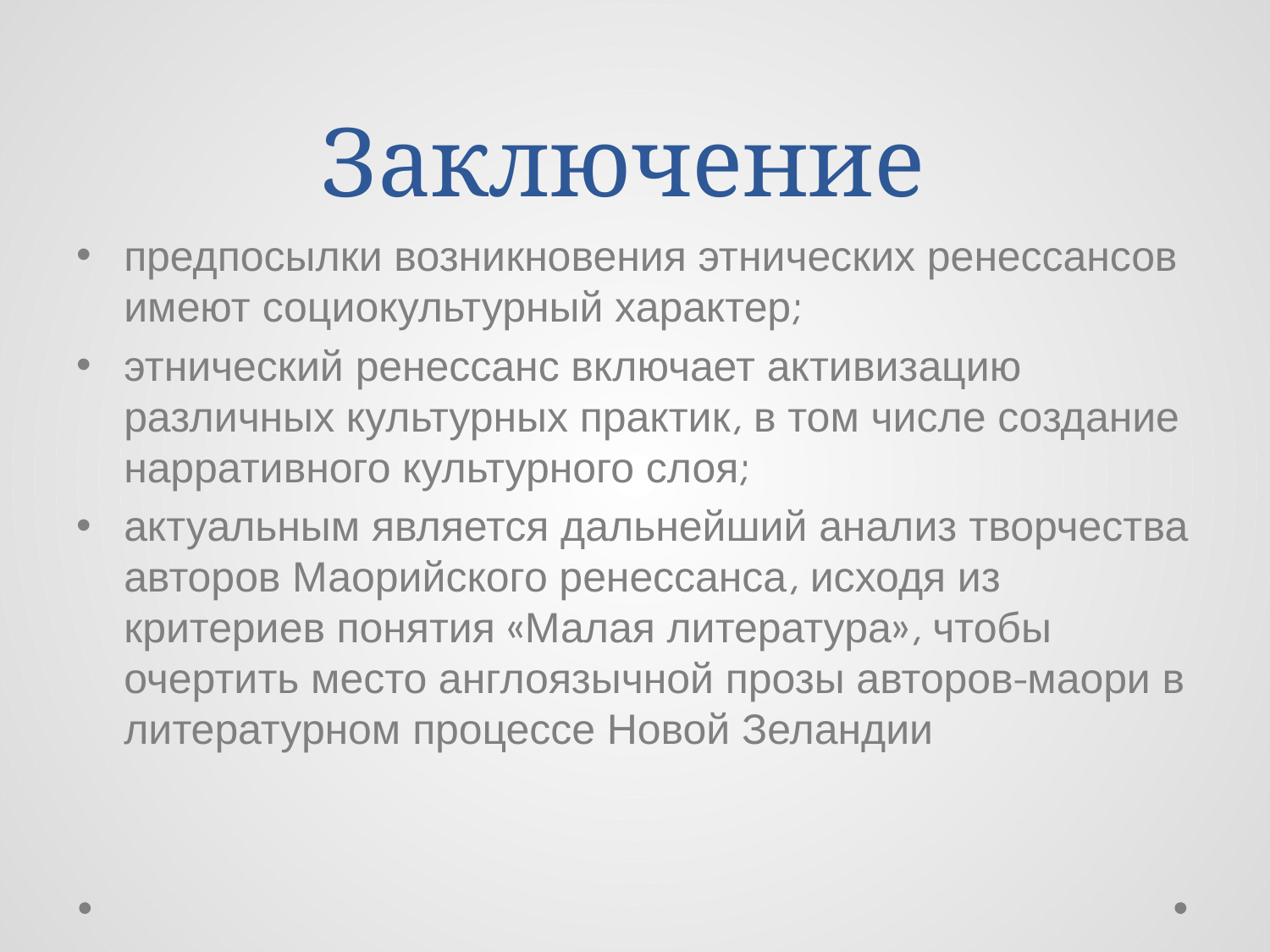

# Заключение
предпосылки возникновения этнических ренессансов имеют социокультурный характер;
этнический ренессанс включает активизацию различных культурных практик, в том числе создание нарративного культурного слоя;
актуальным является дальнейший анализ творчества авторов Маорийского ренессанса, исходя из критериев понятия «Малая литература», чтобы очертить место англоязычной прозы авторов-маори в литературном процессе Новой Зеландии